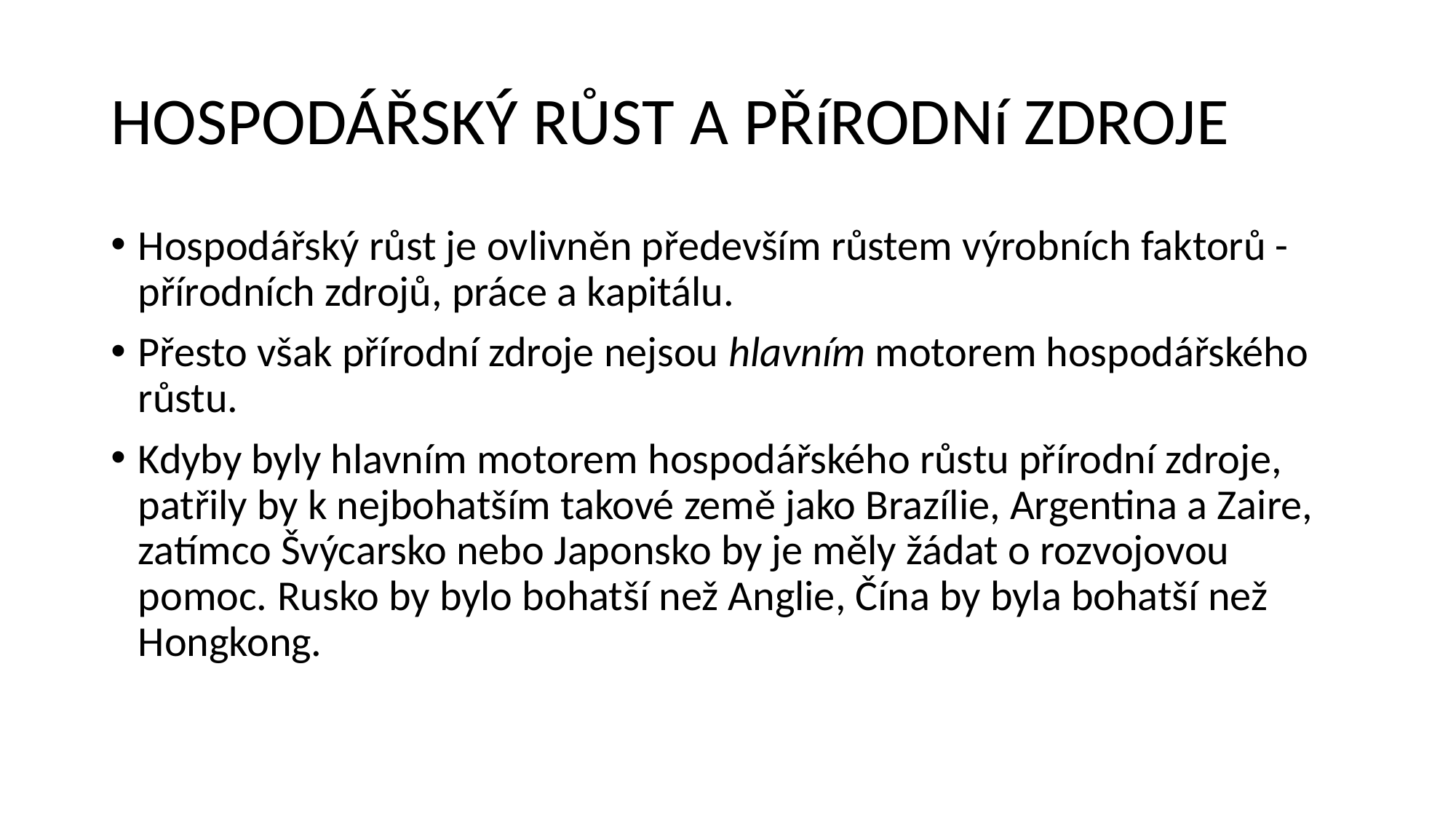

# HOSPODÁŘSKÝ RŮST A PŘíRODNí ZDROJE
Hospodářský růst je ovlivněn především růstem výrobních faktorů - přírodních zdrojů, práce a kapitálu.
Přesto však přírodní zdroje nejsou hlavním motorem hospodářského růstu.
Kdyby byly hlavním motorem hospodářského růstu přírodní zdroje, patřily by k nejbohatším takové země jako Brazílie, Argentina a Zaire, zatímco Švýcarsko nebo Japonsko by je měly žádat o rozvojovou pomoc. Rusko by bylo bohatší než Anglie, Čína by byla bohatší než Hongkong.